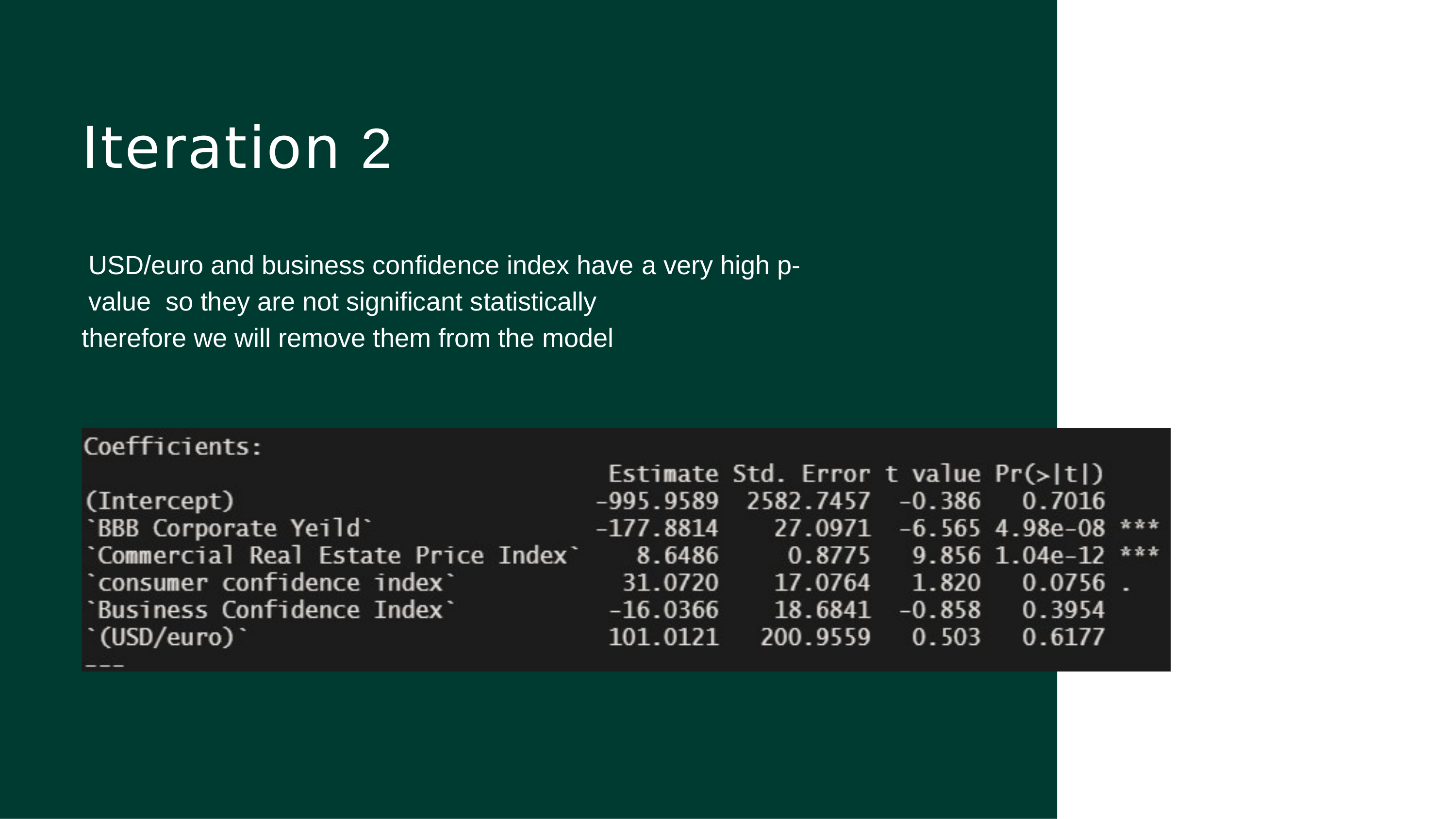

# Iteration 2
USD/euro and business confidence index have a very high p-value  so they are not significant statistically
therefore we will remove them from the model